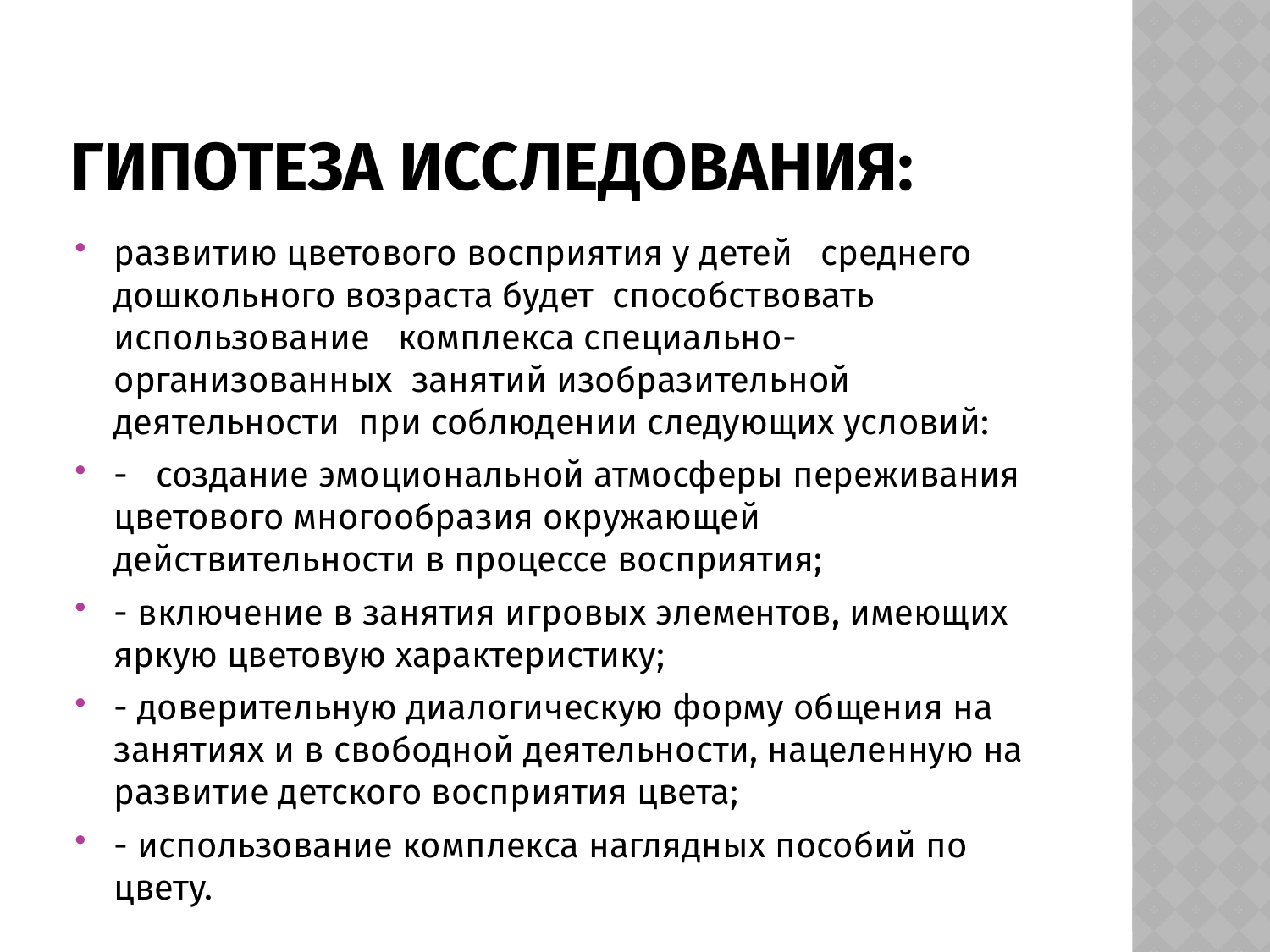

# Гипотеза исследования:
развитию цветового восприятия у детей   среднего дошкольного возраста будет  способствовать использование   комплекса специально-организованных  занятий изобразительной деятельности  при соблюдении следующих условий:
-   создание эмоциональной атмосферы переживания цветового многообразия окружающей действительности в процессе восприятия;
- включение в занятия игровых элементов, имеющих яркую цветовую характеристику;
- доверительную диалогическую форму общения на занятиях и в свободной деятельности, нацеленную на развитие детского восприятия цвета;
- использование комплекса наглядных пособий по цвету.